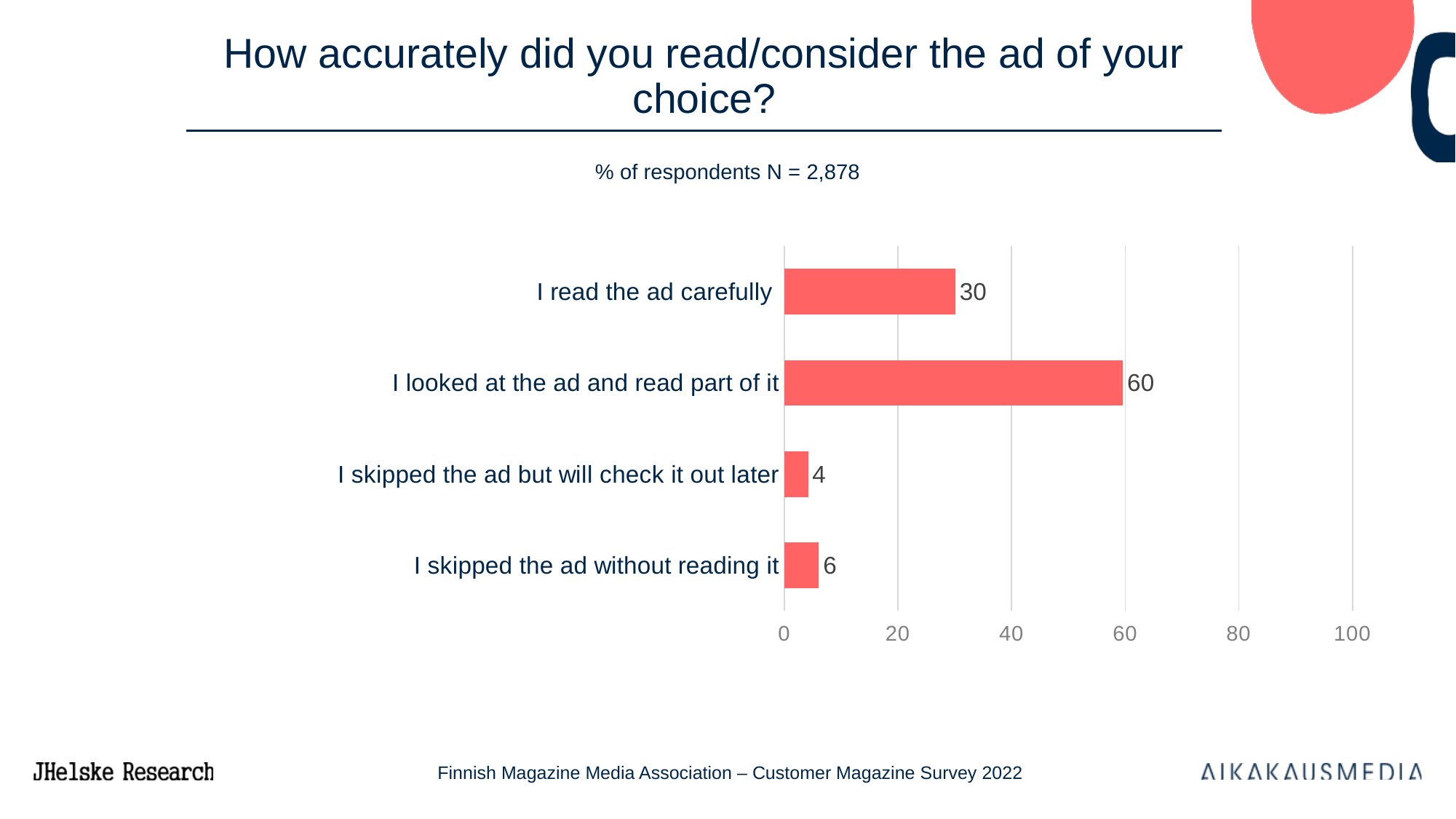

# How accurately did you read/consider the ad of your choice?
% of respondents N = 2,878

### Chart

| Category | 7 ASSI |
|---|---|
| I read the ad carefully  | 30.099999999999998 |
| I looked at the ad and read part of it | 59.599999999999994 |
| I skipped the ad but will check it out later | 4.2 |
| I skipped the ad without reading it | 6.1 |